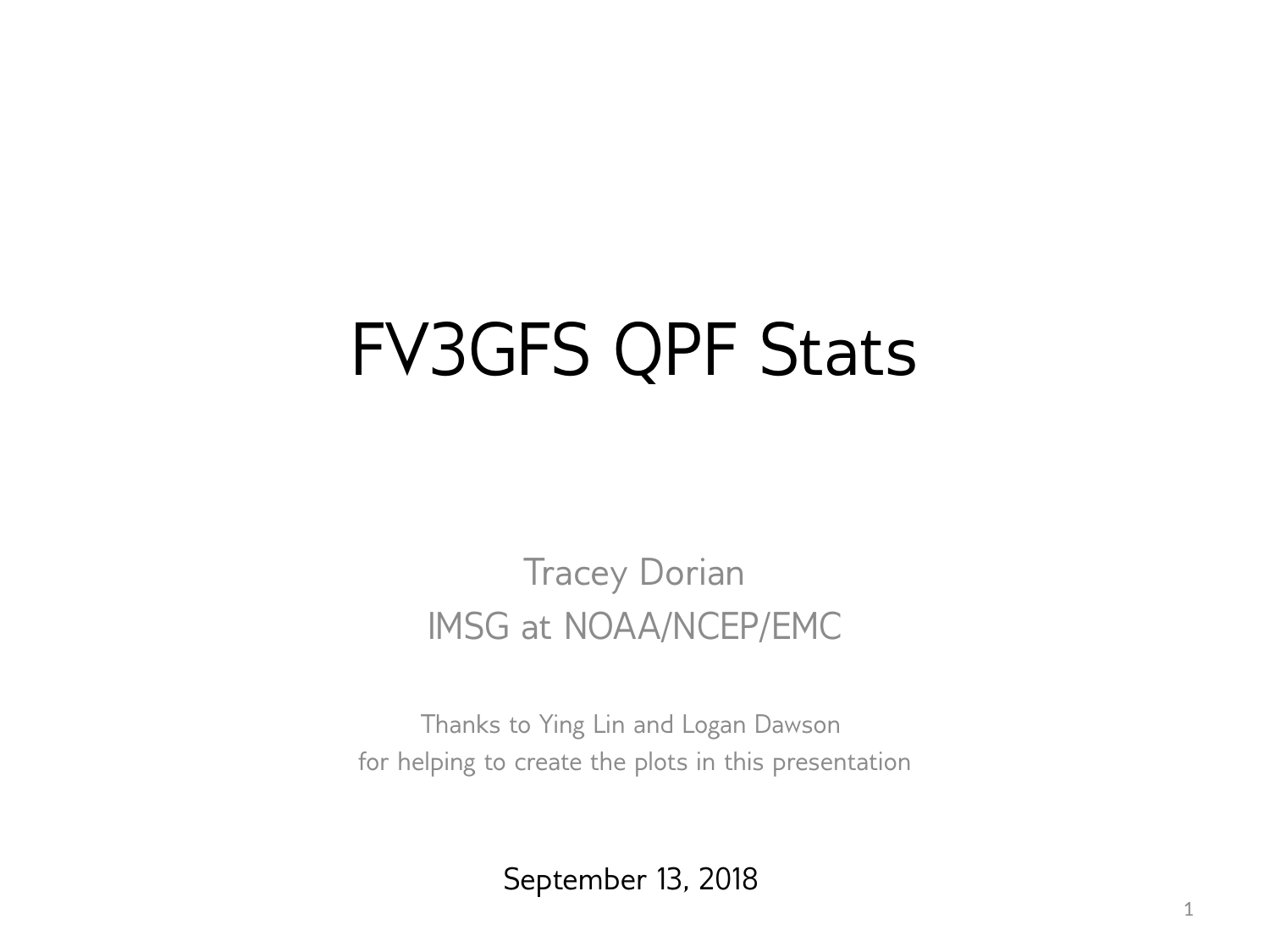

# FV3GFS QPF Stats
Tracey Dorian
IMSG at NOAA/NCEP/EMC

Thanks to Ying Lin and Logan Dawson
for helping to create the plots in this presentation
September 13, 2018
1